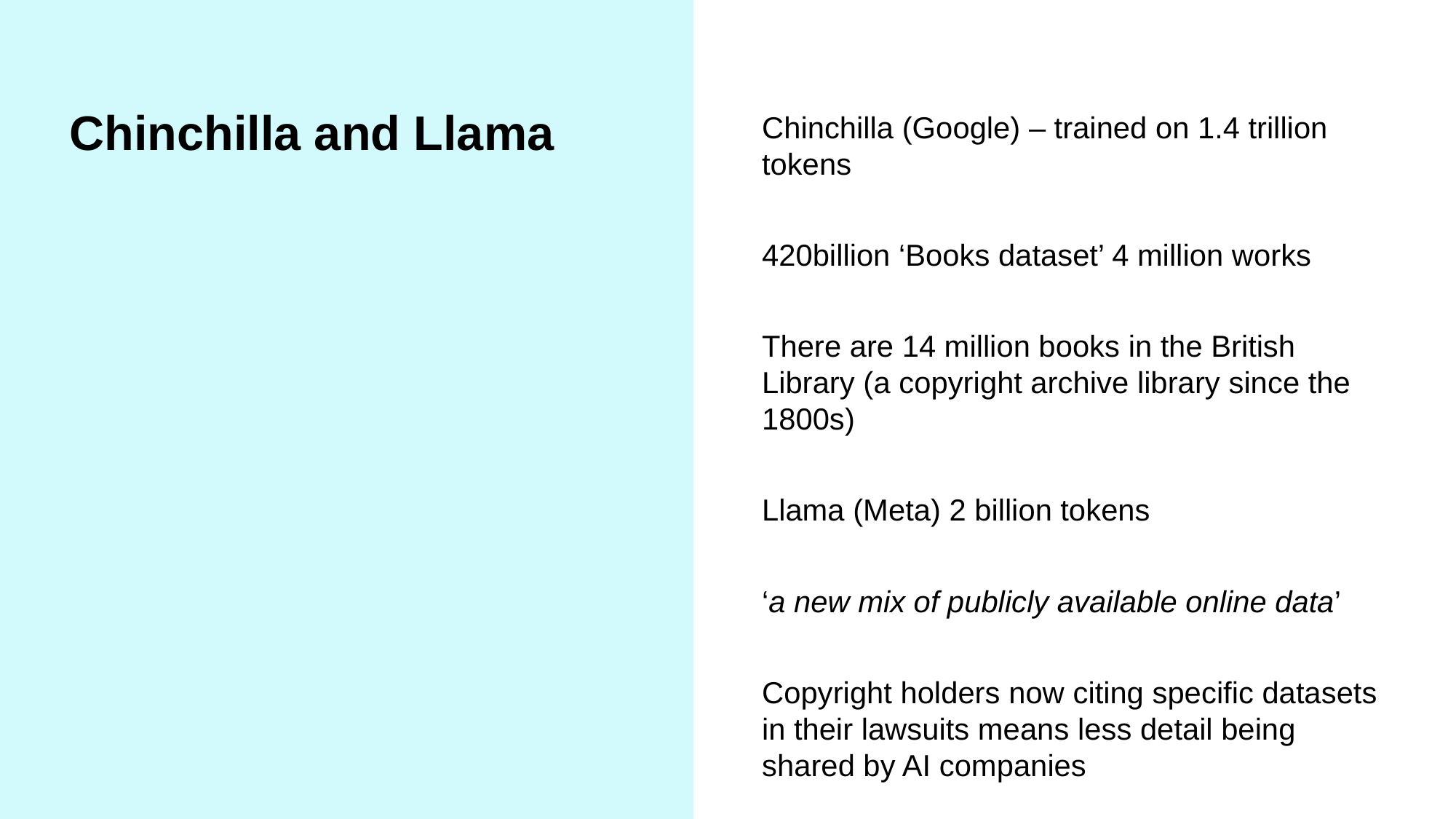

Chinchilla (Google) – trained on 1.4 trillion tokens

420billion ‘Books dataset’ 4 million works

There are 14 million books in the British Library (a copyright archive library since the 1800s)

Llama (Meta) 2 billion tokens

‘a new mix of publicly available online data’

Copyright holders now citing specific datasets in their lawsuits means less detail being shared by AI companies
# Chinchilla and Llama